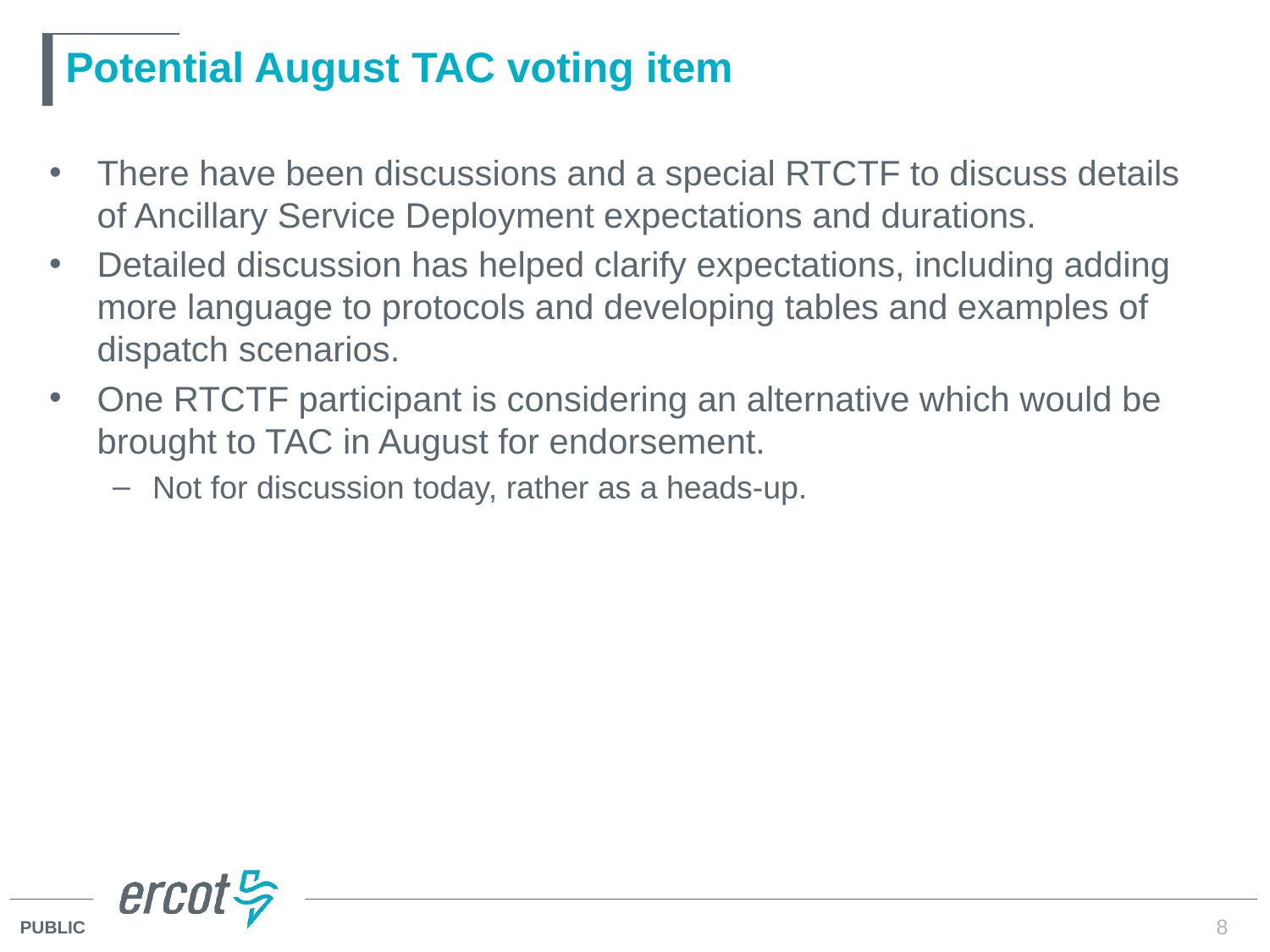

# Potential August TAC voting item
There have been discussions and a special RTCTF to discuss details of Ancillary Service Deployment expectations and durations.
Detailed discussion has helped clarify expectations, including adding more language to protocols and developing tables and examples of dispatch scenarios.
One RTCTF participant is considering an alternative which would be brought to TAC in August for endorsement.
Not for discussion today, rather as a heads-up.

8